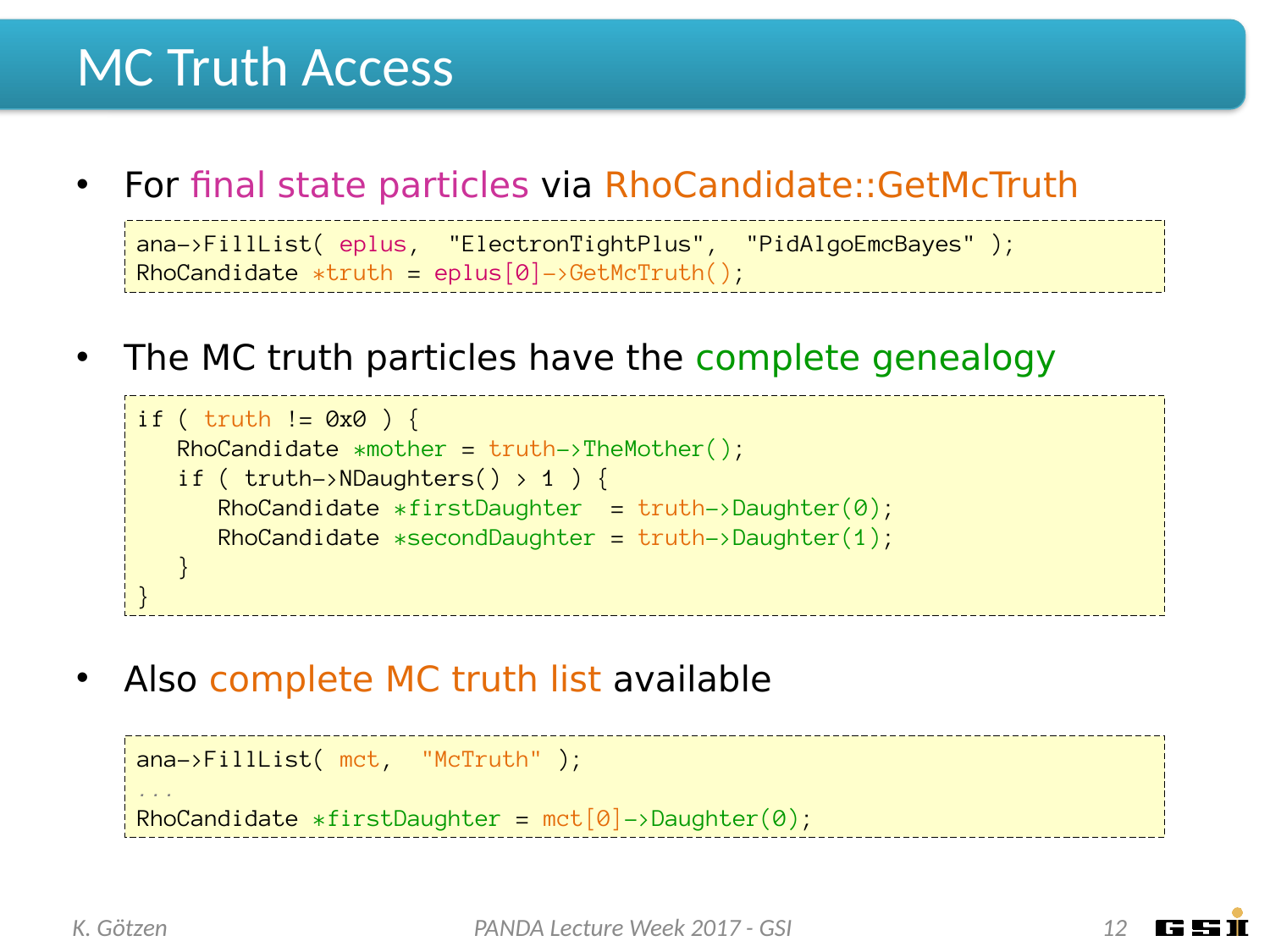

# MC Truth Access
For final state particles via RhoCandidate::GetMcTruth

The MC truth particles have the complete genealogy

Also complete MC truth list available
ana->FillList( eplus,  "ElectronTightPlus",  "PidAlgoEmcBayes" );
RhoCandidate *truth = eplus[0]->GetMcTruth();
if ( truth != 0x0 ) {
   RhoCandidate *mother = truth->TheMother();
   if ( truth->NDaughters() > 1 ) {
      RhoCandidate *firstDaughter  = truth->Daughter(0);
      RhoCandidate *secondDaughter = truth->Daughter(1);
   }
}
ana->FillList( mct,  "McTruth" );
...
RhoCandidate *firstDaughter = mct[0]->Daughter(0);
K. Götzen
PANDA Lecture Week 2017 - GSI
12